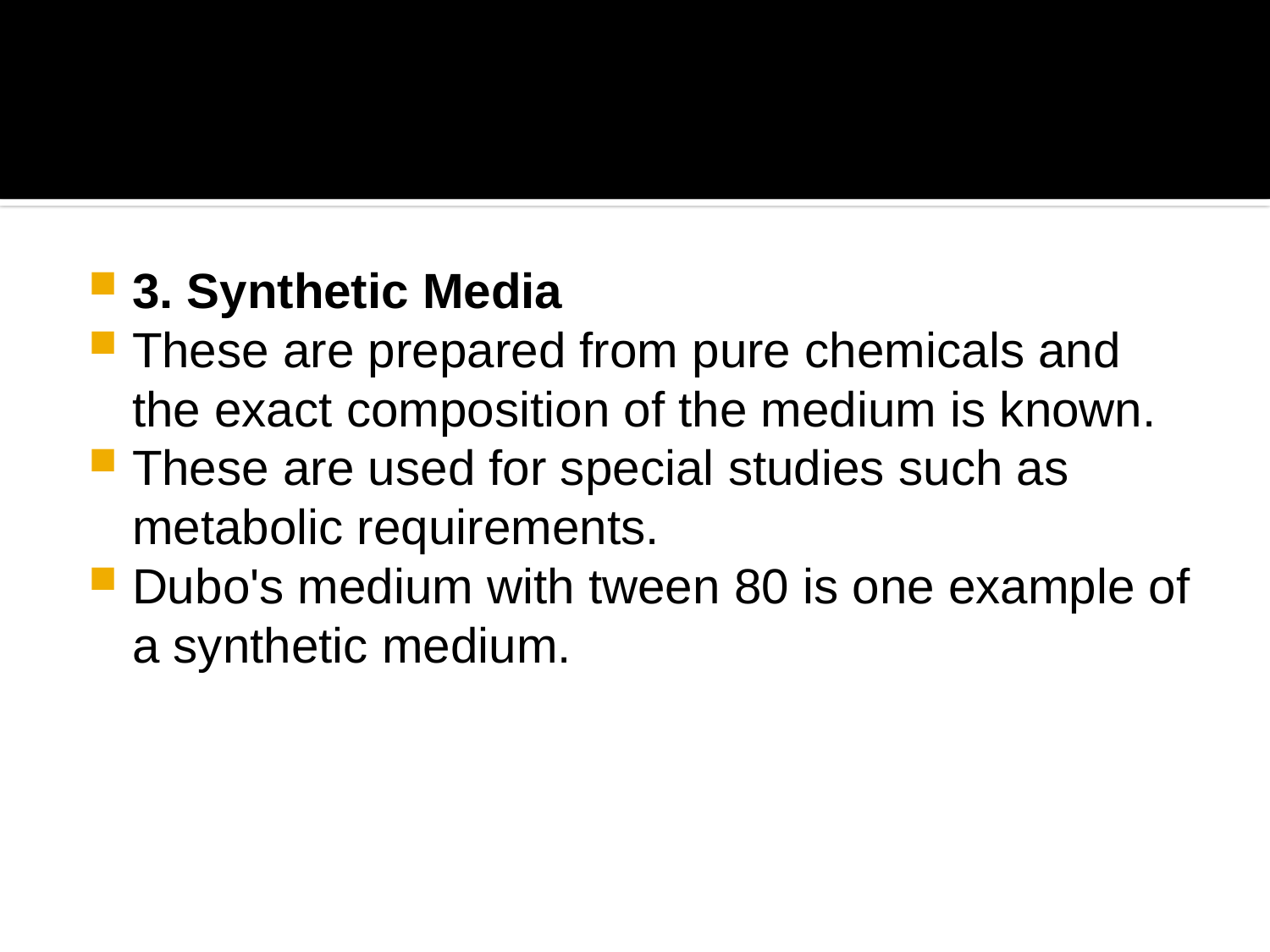

#
3. Synthetic Media
These are prepared from pure chemicals and the exact composition of the medium is known.
These are used for special studies such as metabolic requirements.
Dubo's medium with tween 80 is one example of a synthetic medium.